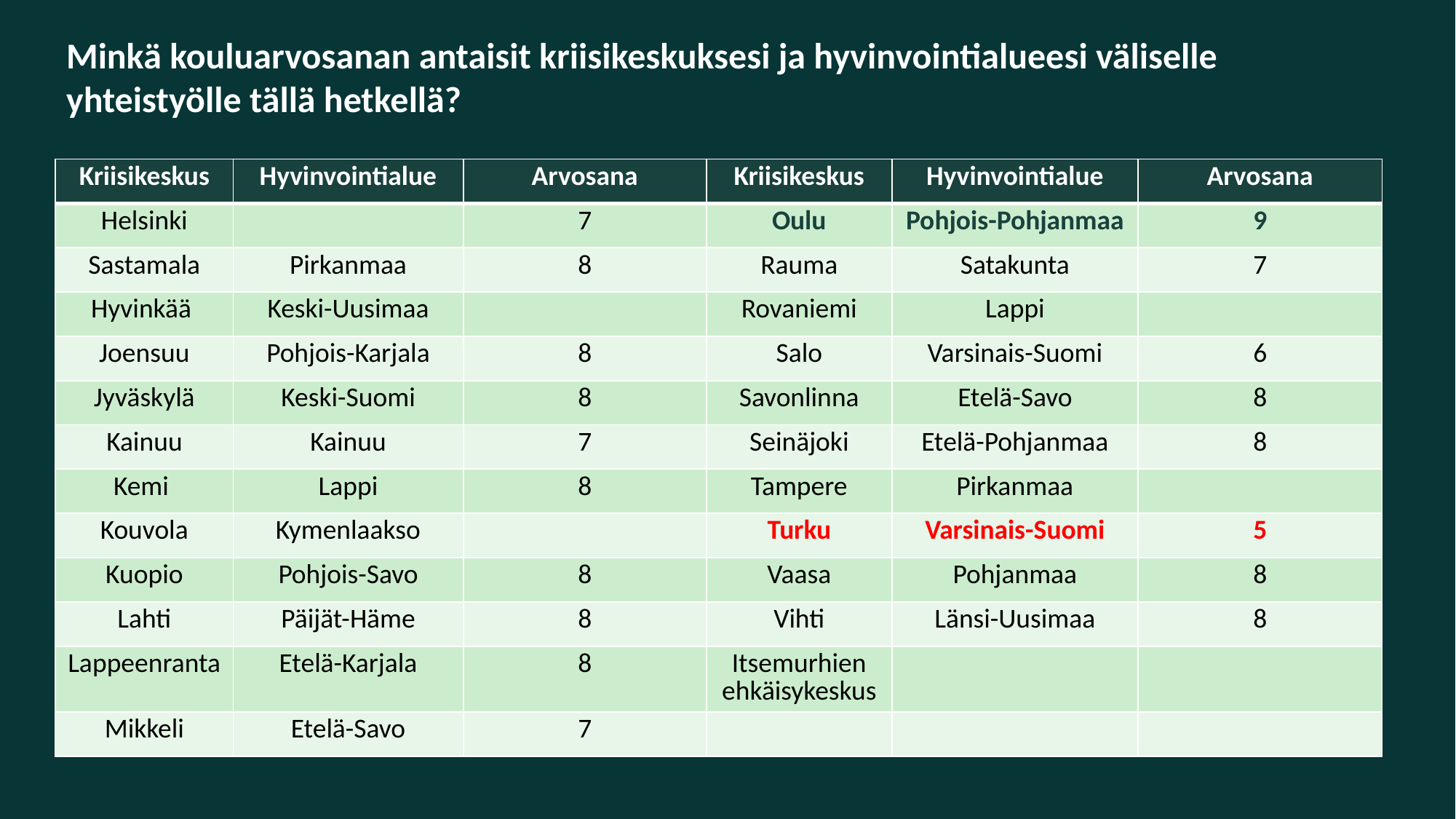

Minkä kouluarvosanan antaisit kriisikeskuksesi ja hyvinvointialueesi väliselle yhteistyölle tällä hetkellä?
| Kriisikeskus | Hyvinvointialue | Arvosana | Kriisikeskus | Hyvinvointialue | Arvosana |
| --- | --- | --- | --- | --- | --- |
| Helsinki |  | 7 | Oulu | Pohjois-Pohjanmaa | 9 |
| Sastamala | Pirkanmaa | 8 | Rauma | Satakunta | 7 |
| Hyvinkää | Keski-Uusimaa |  | Rovaniemi | Lappi |  |
| Joensuu | Pohjois-Karjala | 8 | Salo | Varsinais-Suomi | 6 |
| Jyväskylä | Keski-Suomi | 8 | Savonlinna | Etelä-Savo | 8 |
| Kainuu | Kainuu | 7 | Seinäjoki | Etelä-Pohjanmaa | 8 |
| Kemi | Lappi | 8 | Tampere | Pirkanmaa |  |
| Kouvola | Kymenlaakso |  | Turku | Varsinais-Suomi | 5 |
| Kuopio | Pohjois-Savo | 8 | Vaasa | Pohjanmaa | 8 |
| Lahti | Päijät-Häme | 8 | Vihti | Länsi-Uusimaa | 8 |
| Lappeenranta | Etelä-Karjala | 8 | Itsemurhien ehkäisykeskus |  |  |
| Mikkeli | Etelä-Savo | 7 |  |  |  |